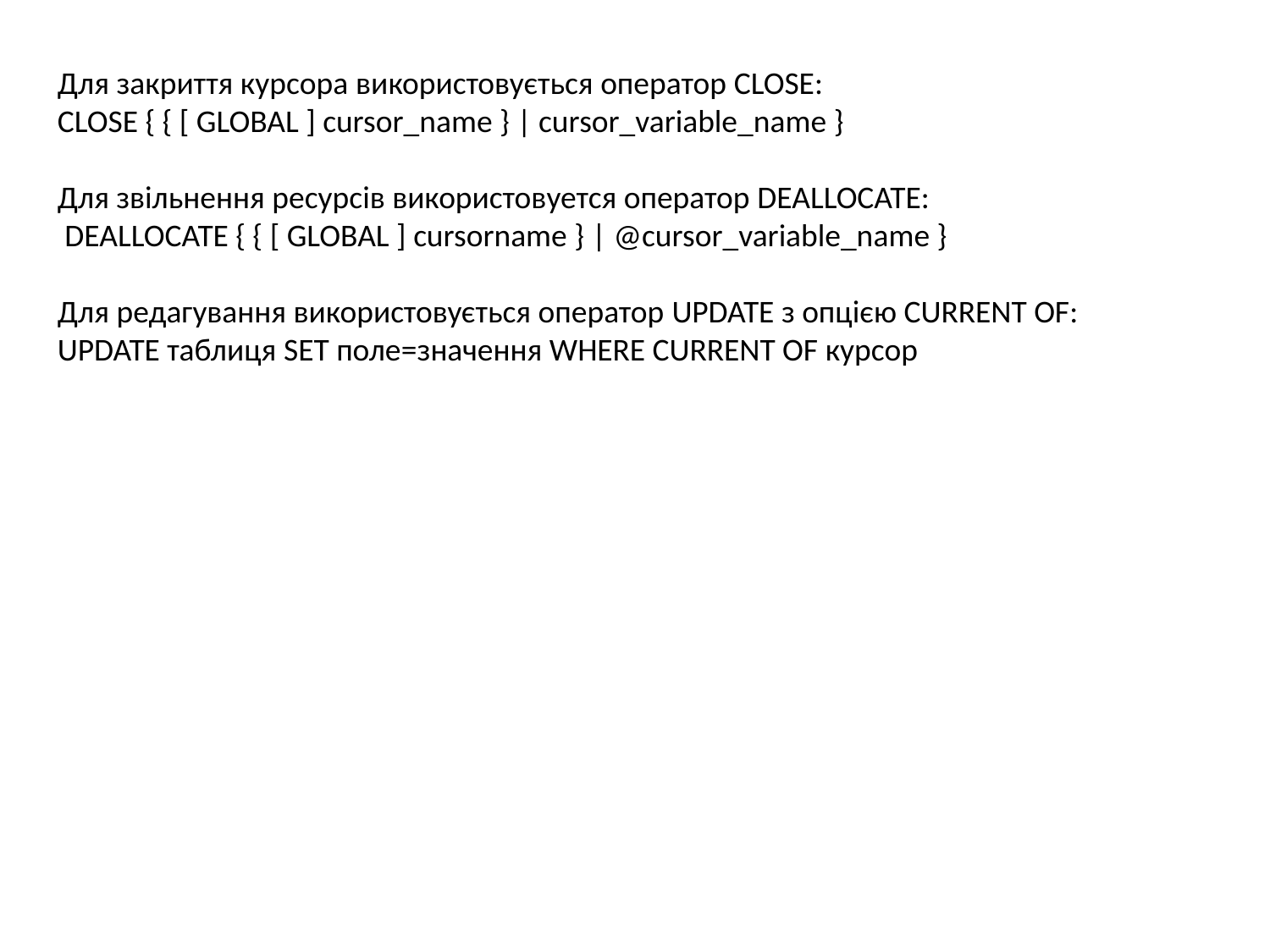

Для закриття курсора використовується оператор close:
CLOSE { { [ GLOBAL ] cursor_name } | cursor_variable_name }

Для звільнення ресурсів використовуется оператор deallocate:
 deallocate { { [ global ] cursorname } | @cursor_variable_name }

Для редагування використовується оператор update з опцією current of:
UPDATE таблиця SET поле=значення WHERE CURRENT OF курсор